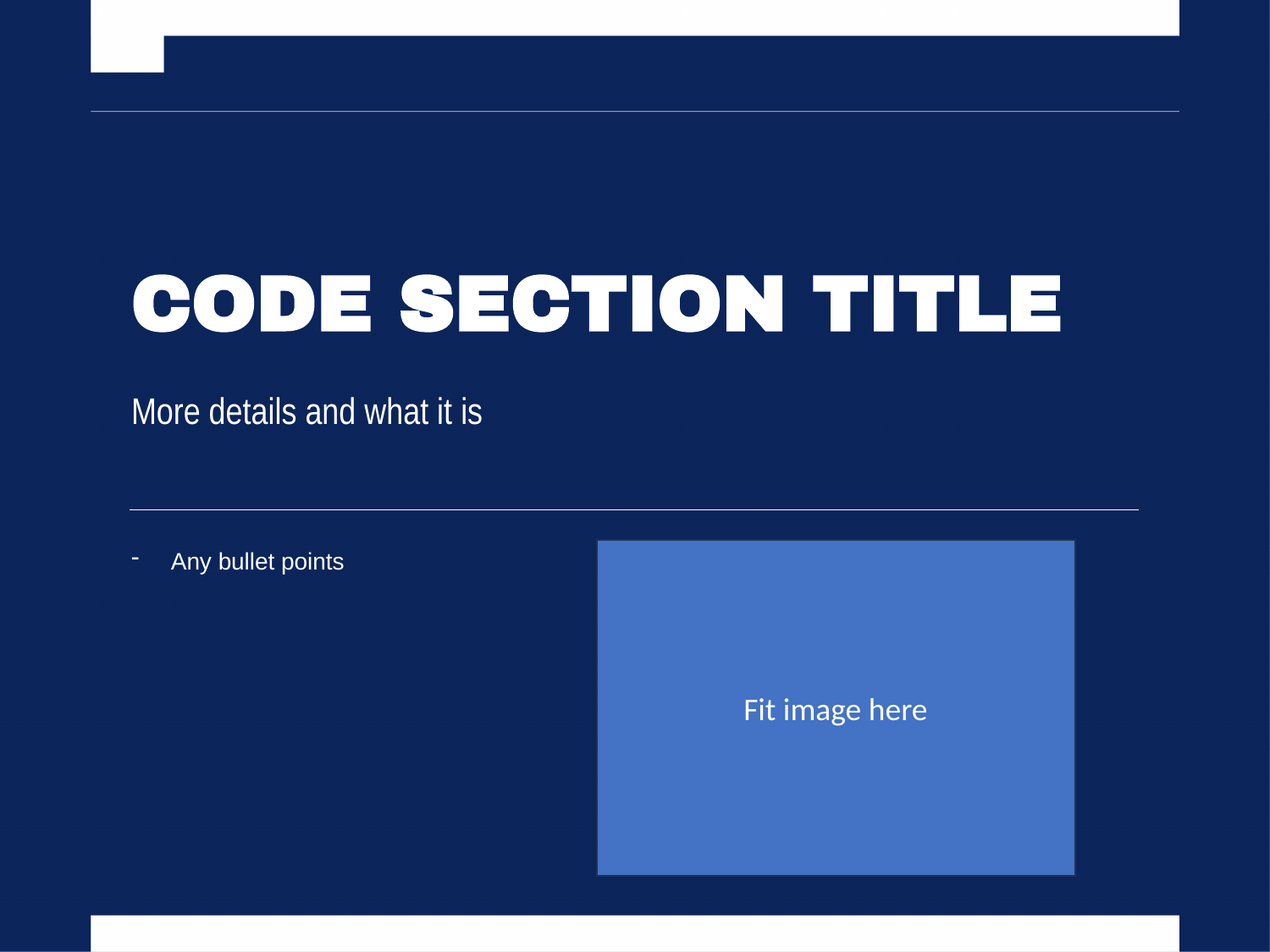

CODE SECTION TITLE
More details and what it is
Fit image here
Any bullet points